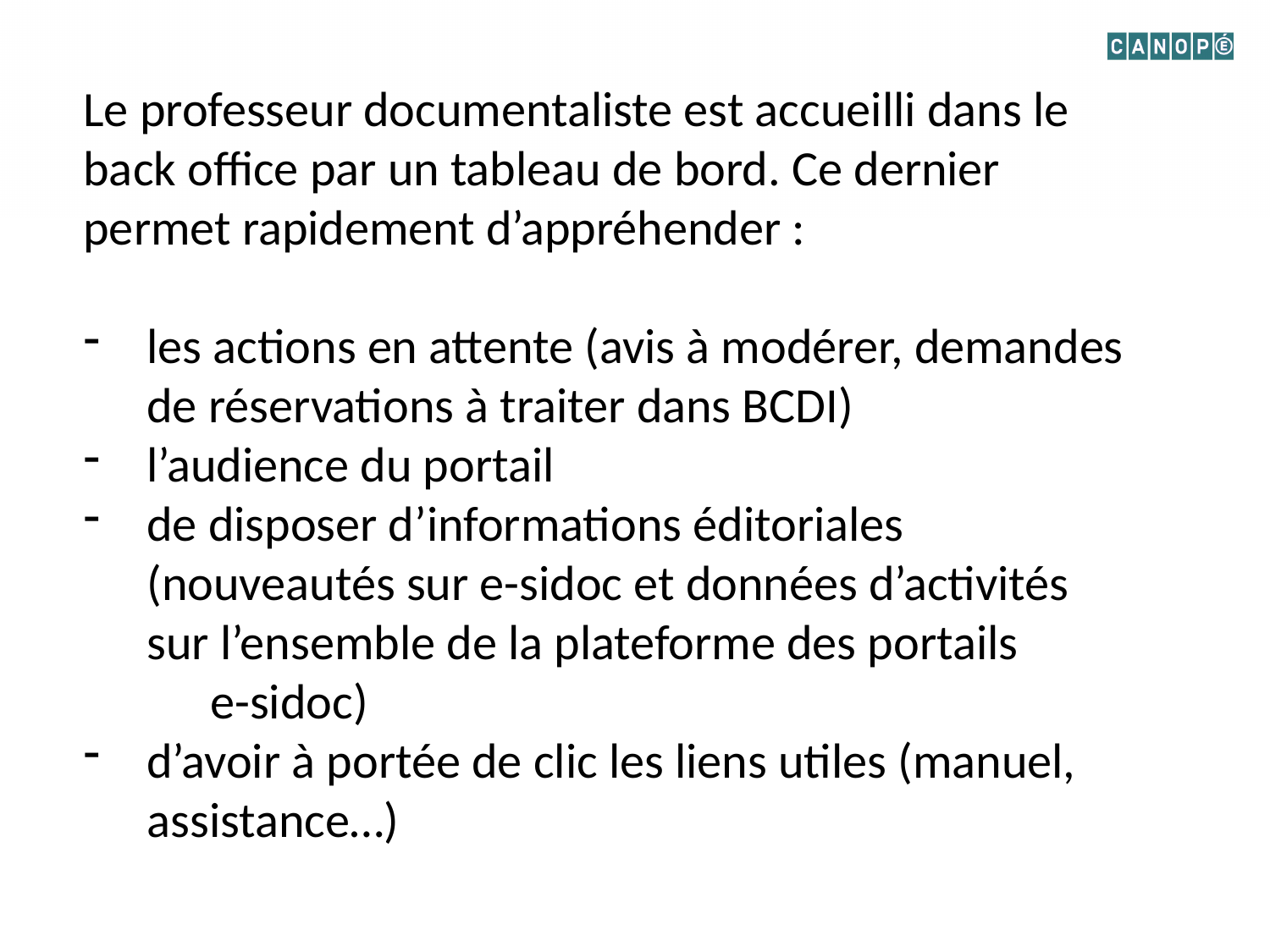

Le professeur documentaliste est accueilli dans le back office par un tableau de bord. Ce dernier permet rapidement d’appréhender :

les actions en attente (avis à modérer, demandes de réservations à traiter dans BCDI)
l’audience du portail
de disposer d’informations éditoriales (nouveautés sur e-sidoc et données d’activités sur l’ensemble de la plateforme des portails
	e-sidoc)
d’avoir à portée de clic les liens utiles (manuel, assistance…)